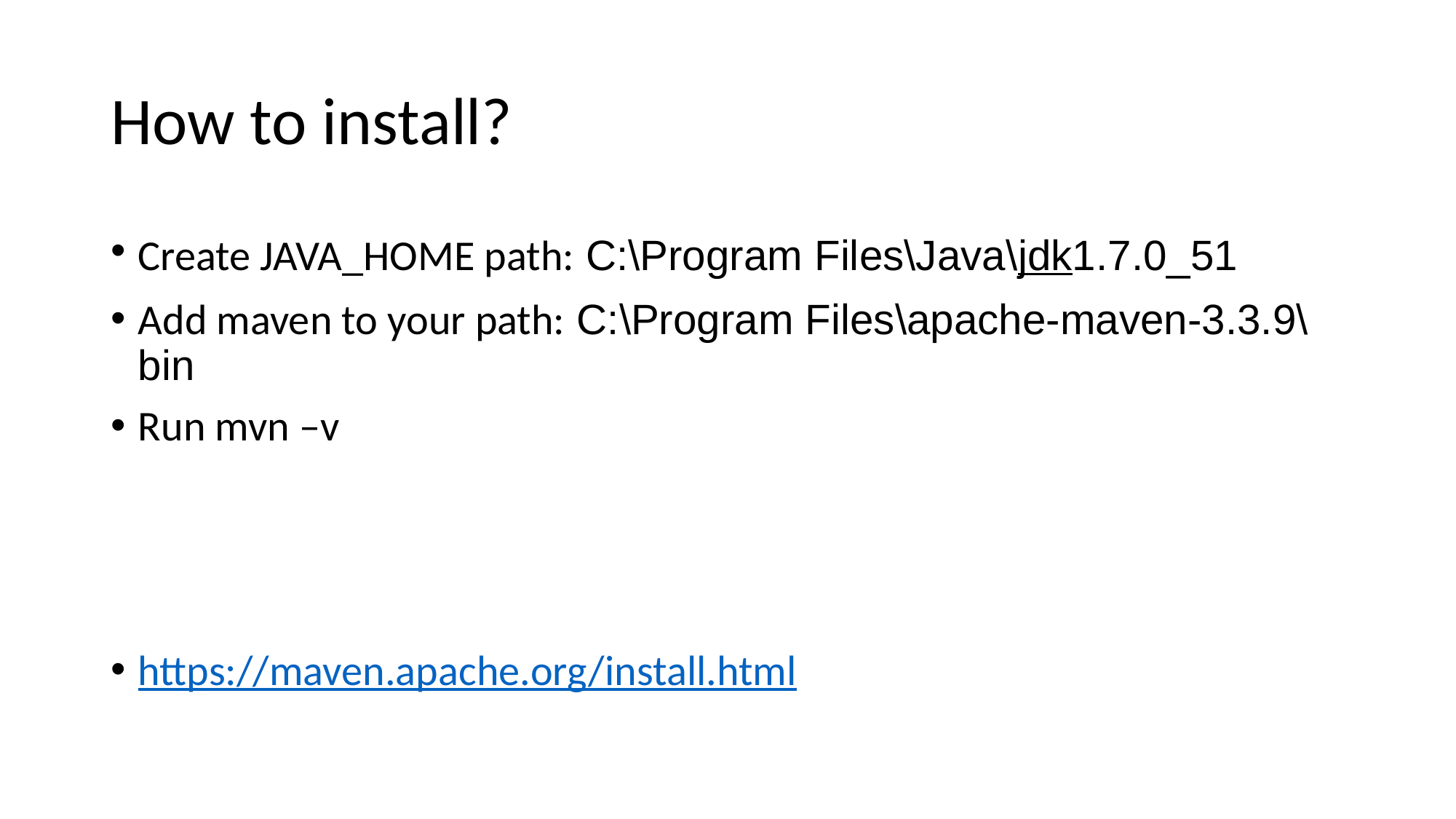

# How to install?
Create JAVA_HOME path: C:\Program Files\Java\jdk1.7.0_51
Add maven to your path: C:\Program Files\apache-maven-3.3.9\bin
Run mvn –v

https://maven.apache.org/install.html